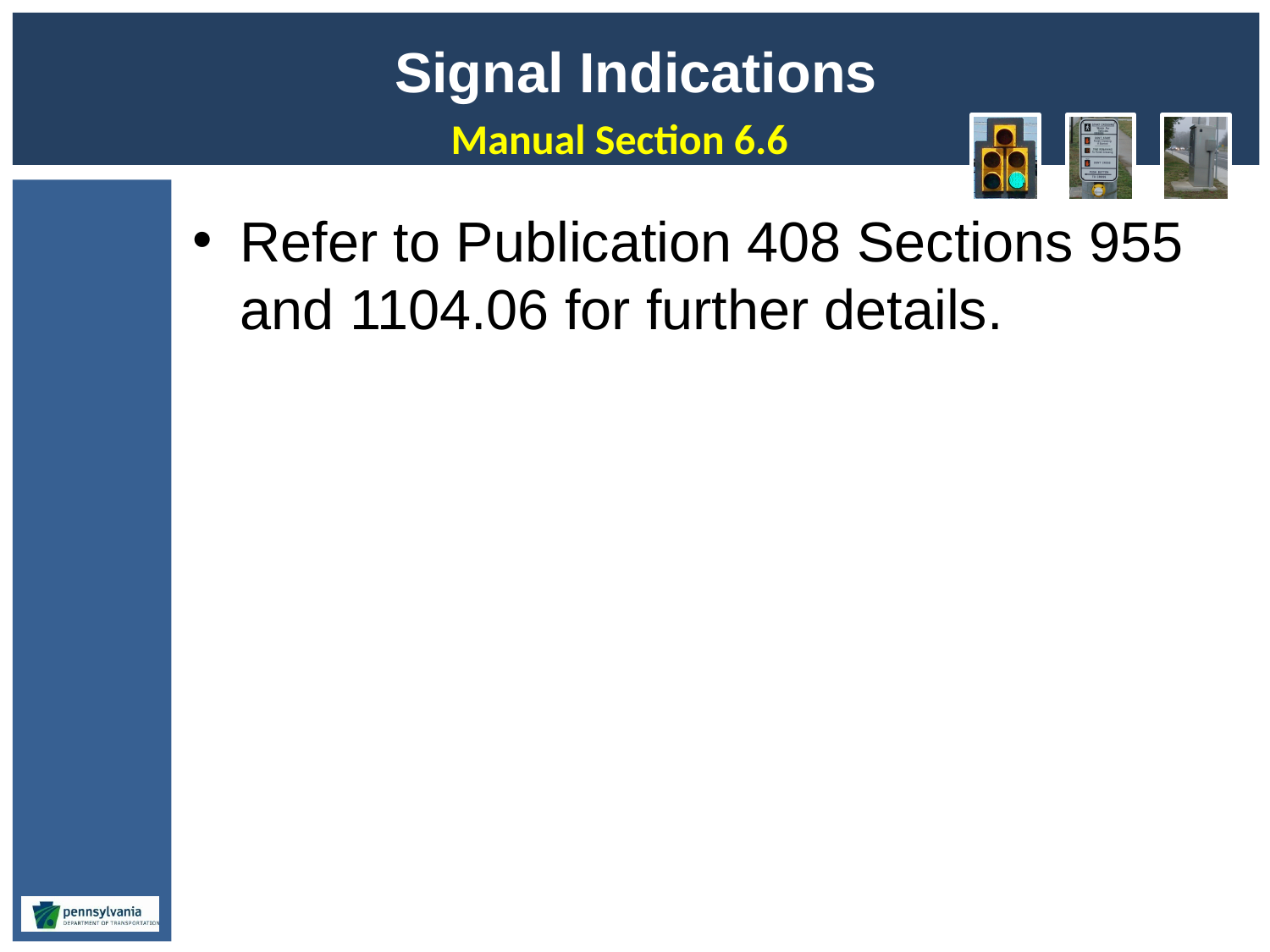

# Signal Indications
Manual Section 6.6
Refer to Publication 408 Sections 955 and 1104.06 for further details.